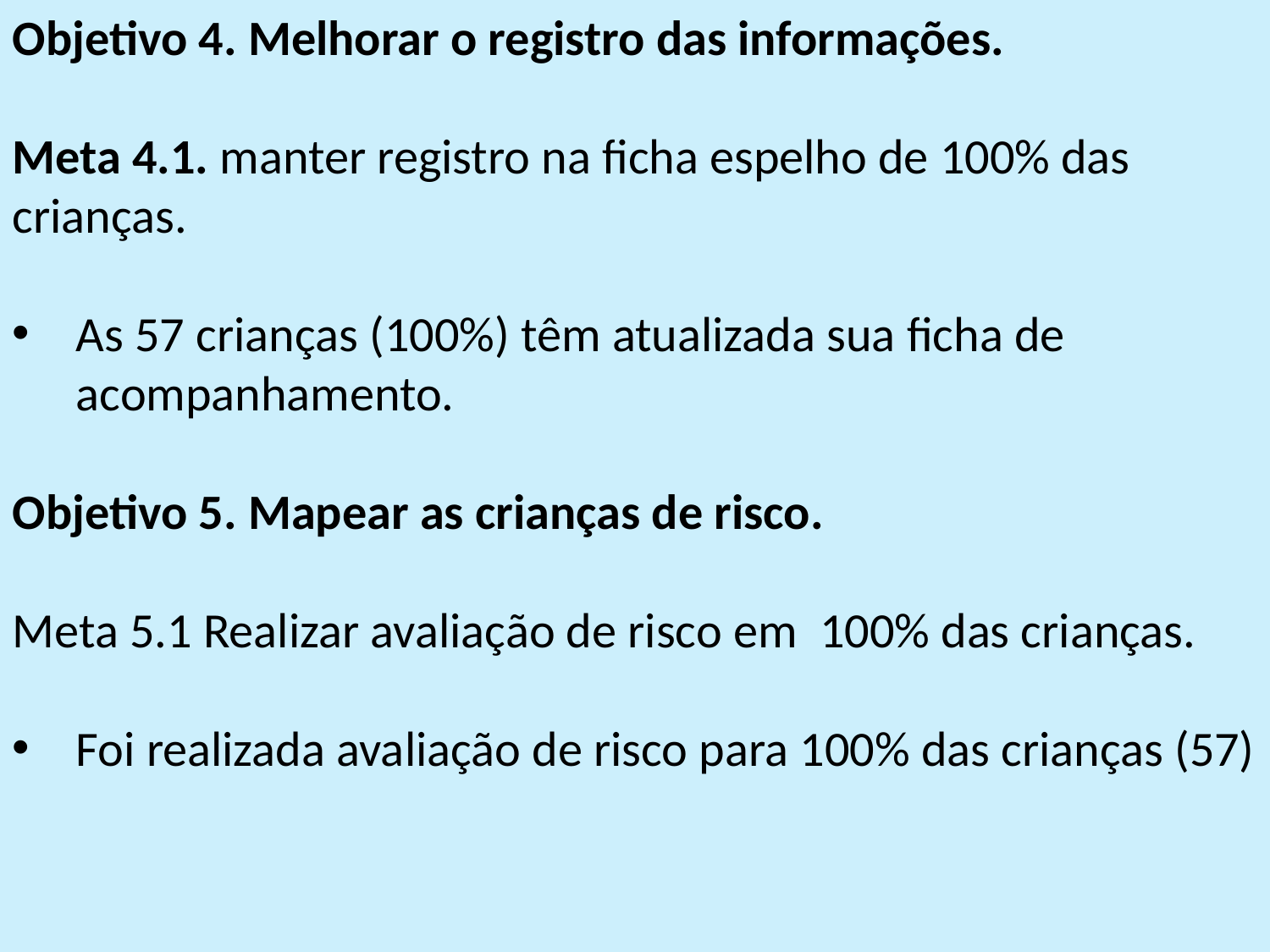

Objetivo 4. Melhorar o registro das informações.

Meta 4.1. manter registro na ficha espelho de 100% das crianças.

As 57 crianças (100%) têm atualizada sua ficha de acompanhamento.

Objetivo 5. Mapear as crianças de risco.

Meta 5.1 Realizar avaliação de risco em  100% das crianças.

Foi realizada avaliação de risco para 100% das crianças (57)